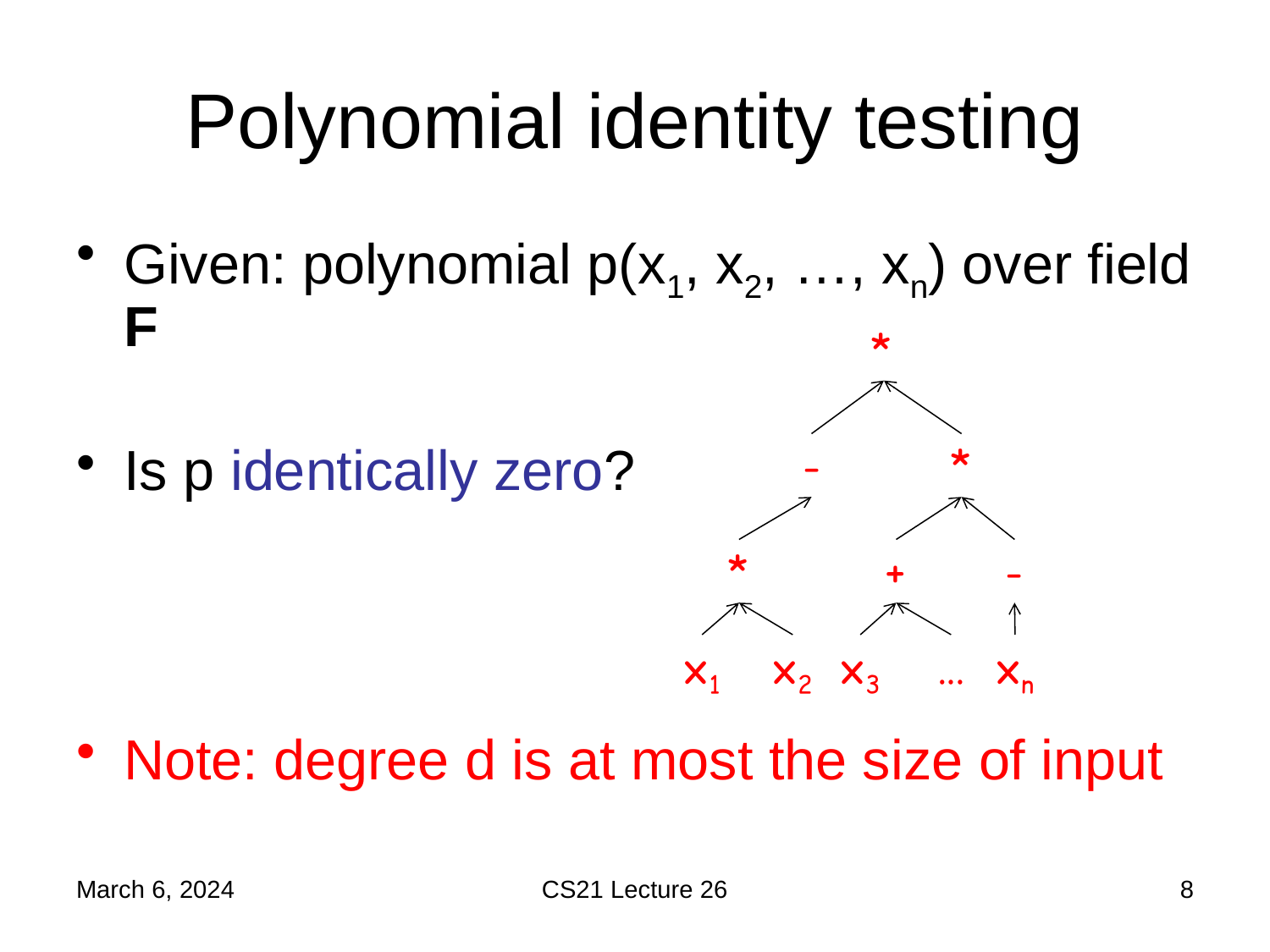

# Polynomial identity testing
Given: polynomial p(x1, x2, …, xn) over field F

Is p identically zero?

Note: degree d is at most the size of input
*
-
*
*
+
-
x1
x2
x3
…
xn
March 6, 2024
CS21 Lecture 26
8